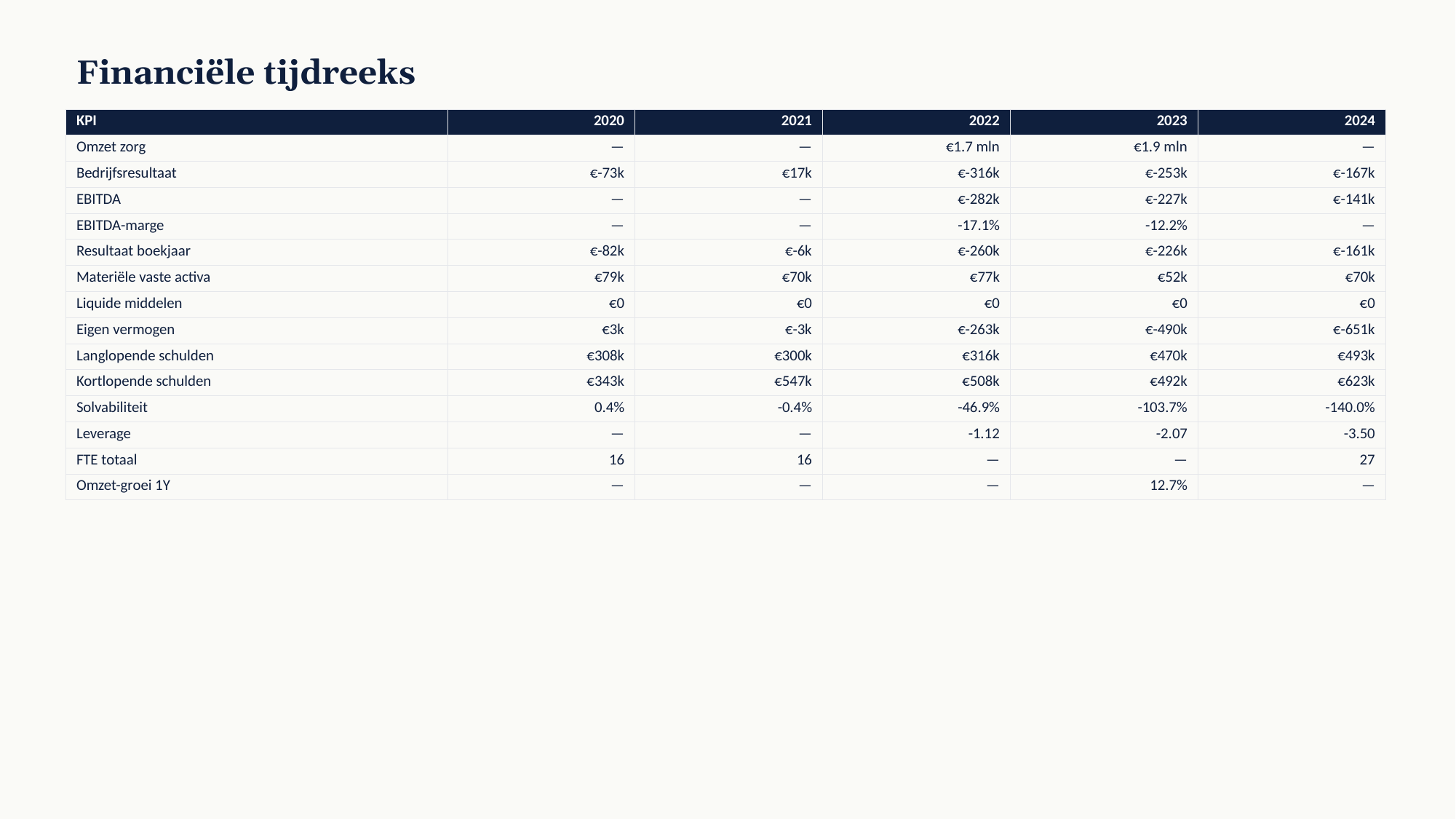

Financiële tijdreeks
| KPI | 2020 | 2021 | 2022 | 2023 | 2024 |
| --- | --- | --- | --- | --- | --- |
| Omzet zorg | — | — | €1.7 mln | €1.9 mln | — |
| Bedrijfsresultaat | €-73k | €17k | €-316k | €-253k | €-167k |
| EBITDA | — | — | €-282k | €-227k | €-141k |
| EBITDA-marge | — | — | -17.1% | -12.2% | — |
| Resultaat boekjaar | €-82k | €-6k | €-260k | €-226k | €-161k |
| Materiële vaste activa | €79k | €70k | €77k | €52k | €70k |
| Liquide middelen | €0 | €0 | €0 | €0 | €0 |
| Eigen vermogen | €3k | €-3k | €-263k | €-490k | €-651k |
| Langlopende schulden | €308k | €300k | €316k | €470k | €493k |
| Kortlopende schulden | €343k | €547k | €508k | €492k | €623k |
| Solvabiliteit | 0.4% | -0.4% | -46.9% | -103.7% | -140.0% |
| Leverage | — | — | -1.12 | -2.07 | -3.50 |
| FTE totaal | 16 | 16 | — | — | 27 |
| Omzet-groei 1Y | — | — | — | 12.7% | — |